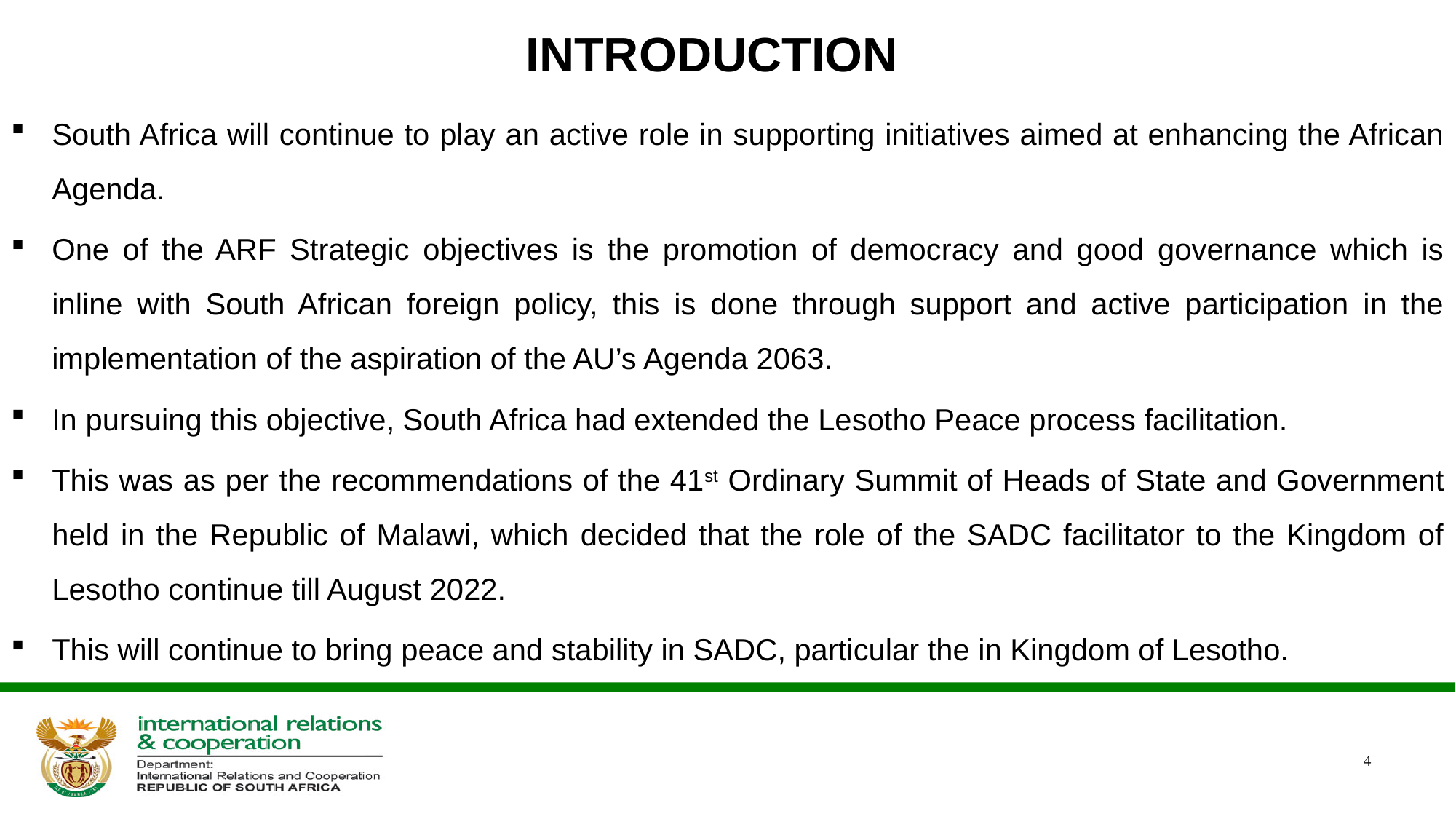

# INTRODUCTION
South Africa will continue to play an active role in supporting initiatives aimed at enhancing the African Agenda.
One of the ARF Strategic objectives is the promotion of democracy and good governance which is inline with South African foreign policy, this is done through support and active participation in the implementation of the aspiration of the AU’s Agenda 2063.
In pursuing this objective, South Africa had extended the Lesotho Peace process facilitation.
This was as per the recommendations of the 41st Ordinary Summit of Heads of State and Government held in the Republic of Malawi, which decided that the role of the SADC facilitator to the Kingdom of Lesotho continue till August 2022.
This will continue to bring peace and stability in SADC, particular the in Kingdom of Lesotho.
4